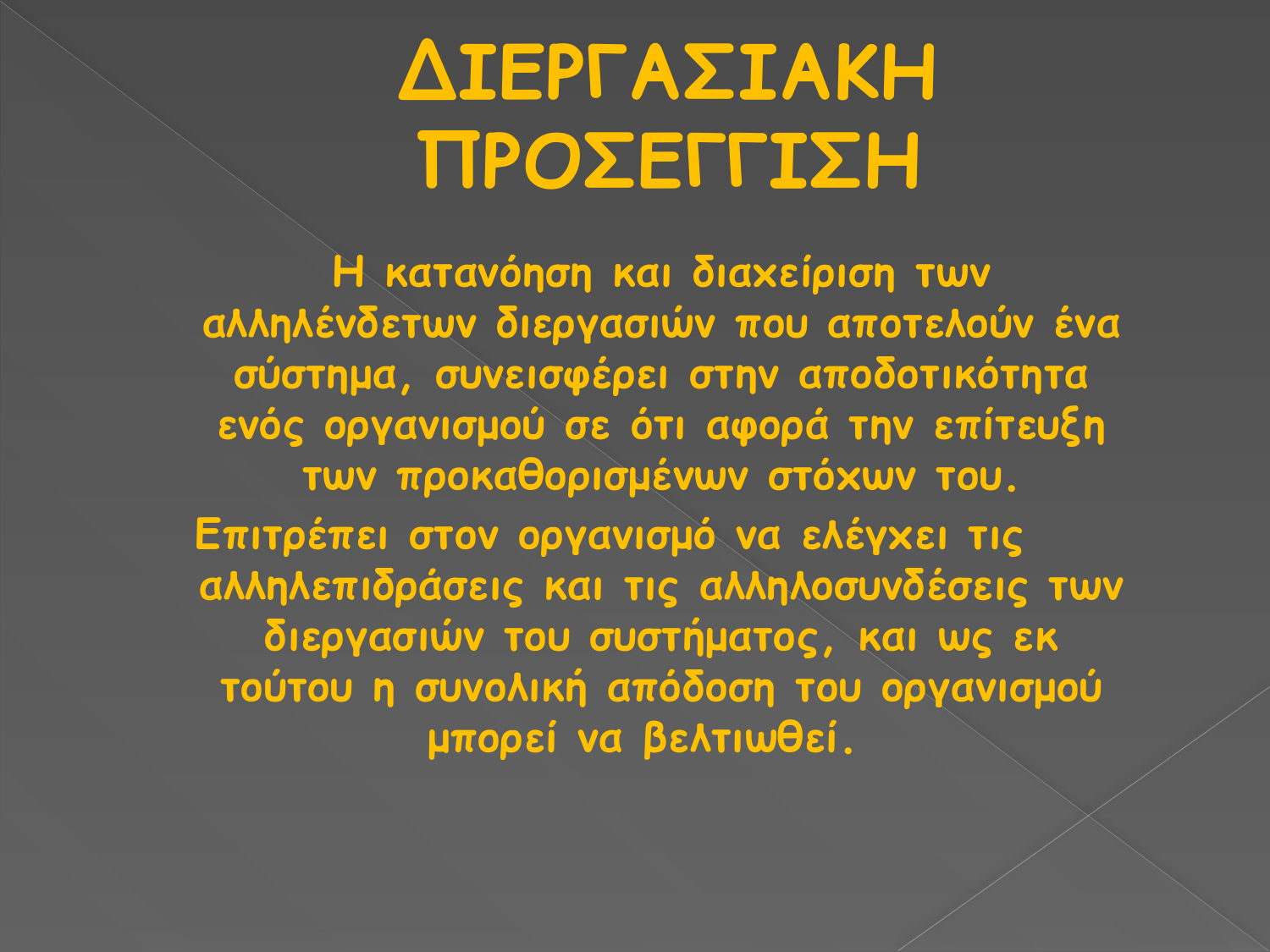

# ΔΙΕΡΓΑΣΙΑΚΗ ΠΡΟΣΕΓΓΙΣΗ
	Η κατανόηση και διαχείριση των αλληλένδετων διεργασιών που αποτελούν ένα σύστημα, συνεισφέρει στην αποδοτικότητα ενός οργανισμού σε ότι αφορά την επίτευξη των προκαθορισμένων στόχων του.
Επιτρέπει στον οργανισμό να ελέγχει τις αλληλεπιδράσεις και τις αλληλοσυνδέσεις των διεργασιών του συστήματος, και ως εκ τούτου η συνολική απόδοση του οργανισμού μπορεί να βελτιωθεί.